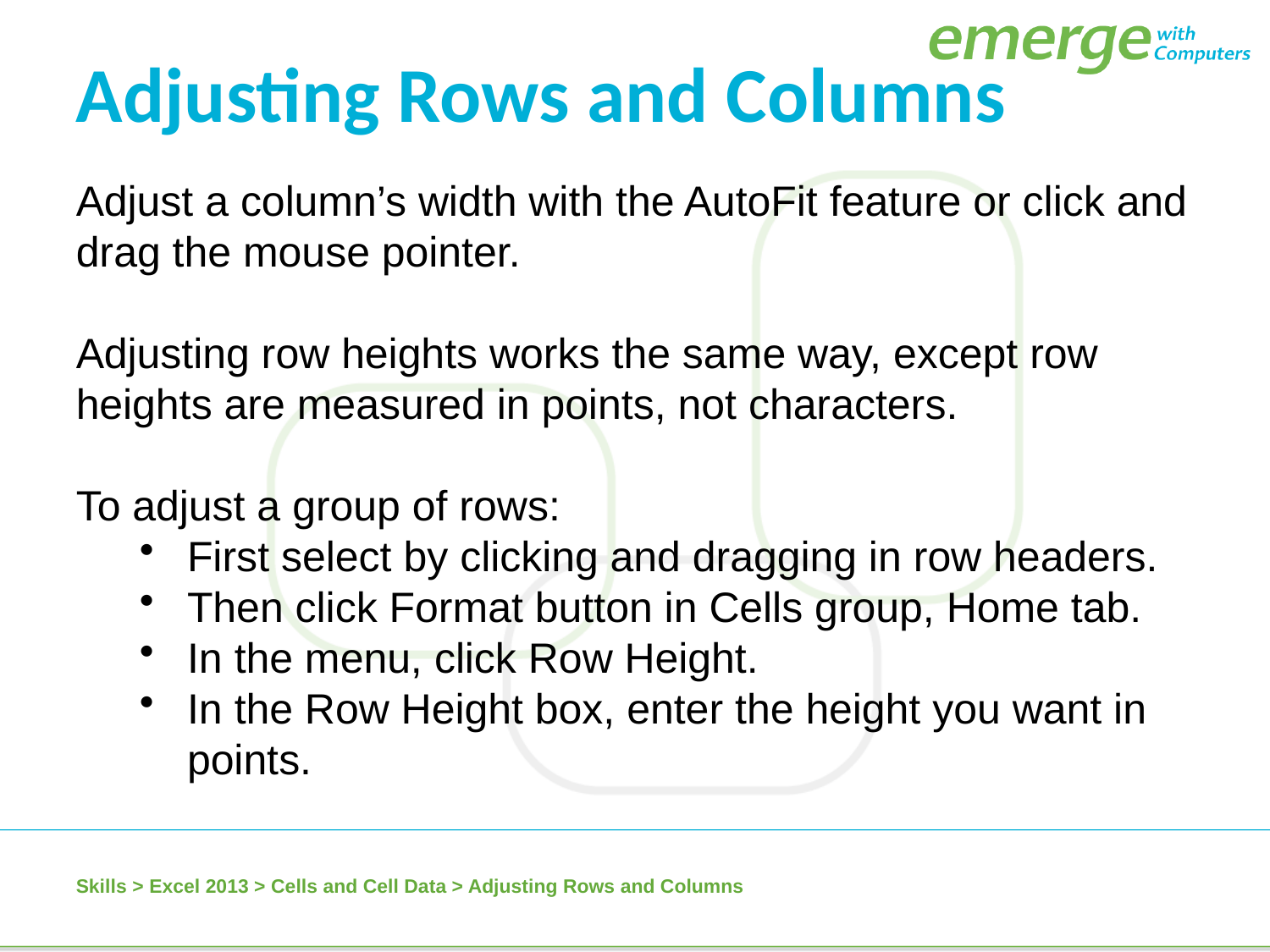

Adjusting Rows and Columns
Adjust a column’s width with the AutoFit feature or click and drag the mouse pointer.

Adjusting row heights works the same way, except row heights are measured in points, not characters.

To adjust a group of rows:
First select by clicking and dragging in row headers.
Then click Format button in Cells group, Home tab.
In the menu, click Row Height.
In the Row Height box, enter the height you want in points.

Skills > Excel 2013 > Cells and Cell Data > Adjusting Rows and Columns